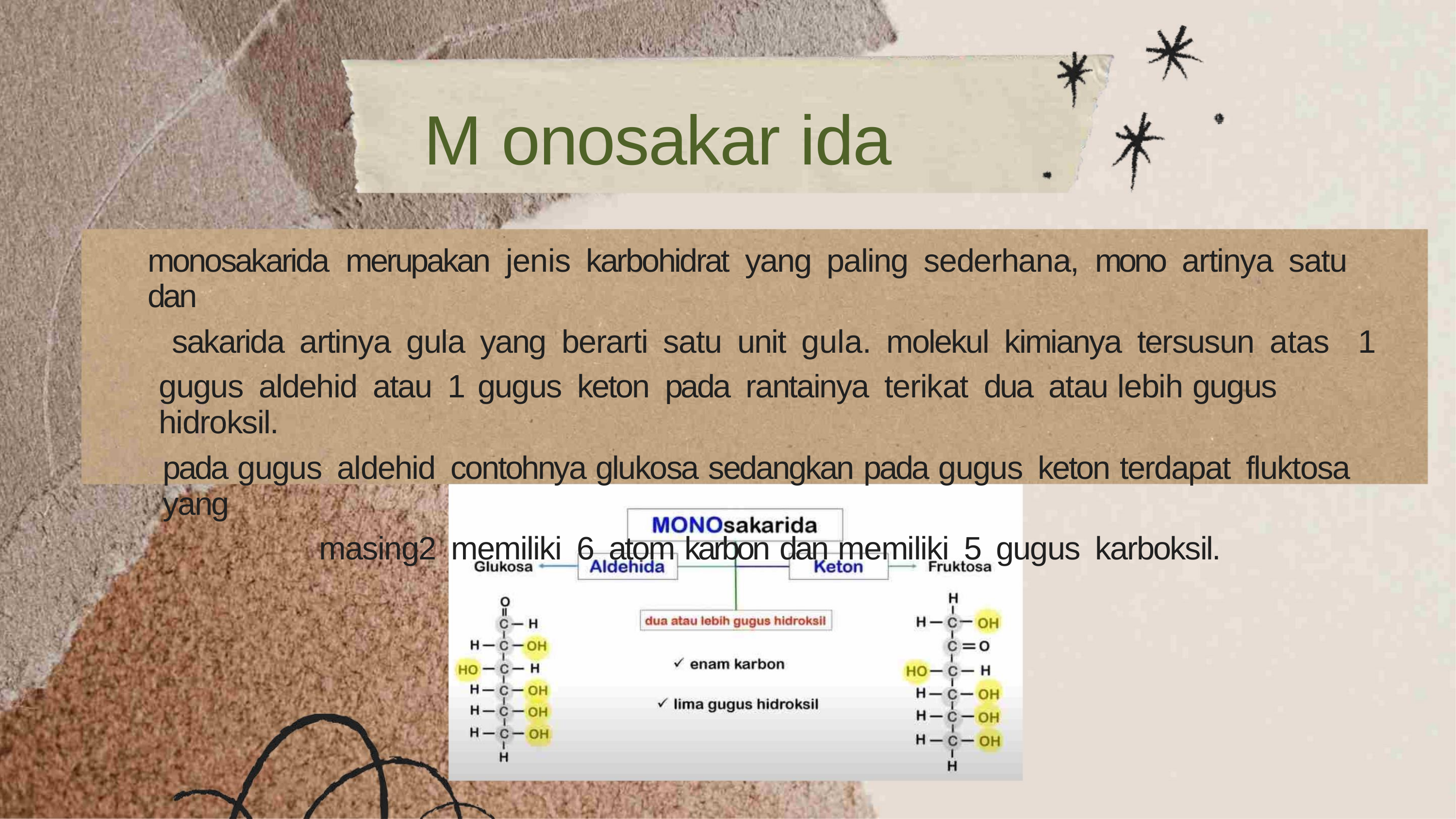

M onosakar ida
monosakarida merupakan jenis karbohidrat yang paling sederhana, mono artinya satu dan
sakarida artinya gula yang berarti satu unit gula. molekul kimianya tersusun atas 1
gugus aldehid atau 1 gugus keton pada rantainya terikat dua atau lebih gugus hidroksil.
pada gugus aldehid contohnya glukosa sedangkan pada gugus keton terdapat fluktosa yang
masing2 memiliki 6 atom karbon dan memiliki 5 gugus karboksil.